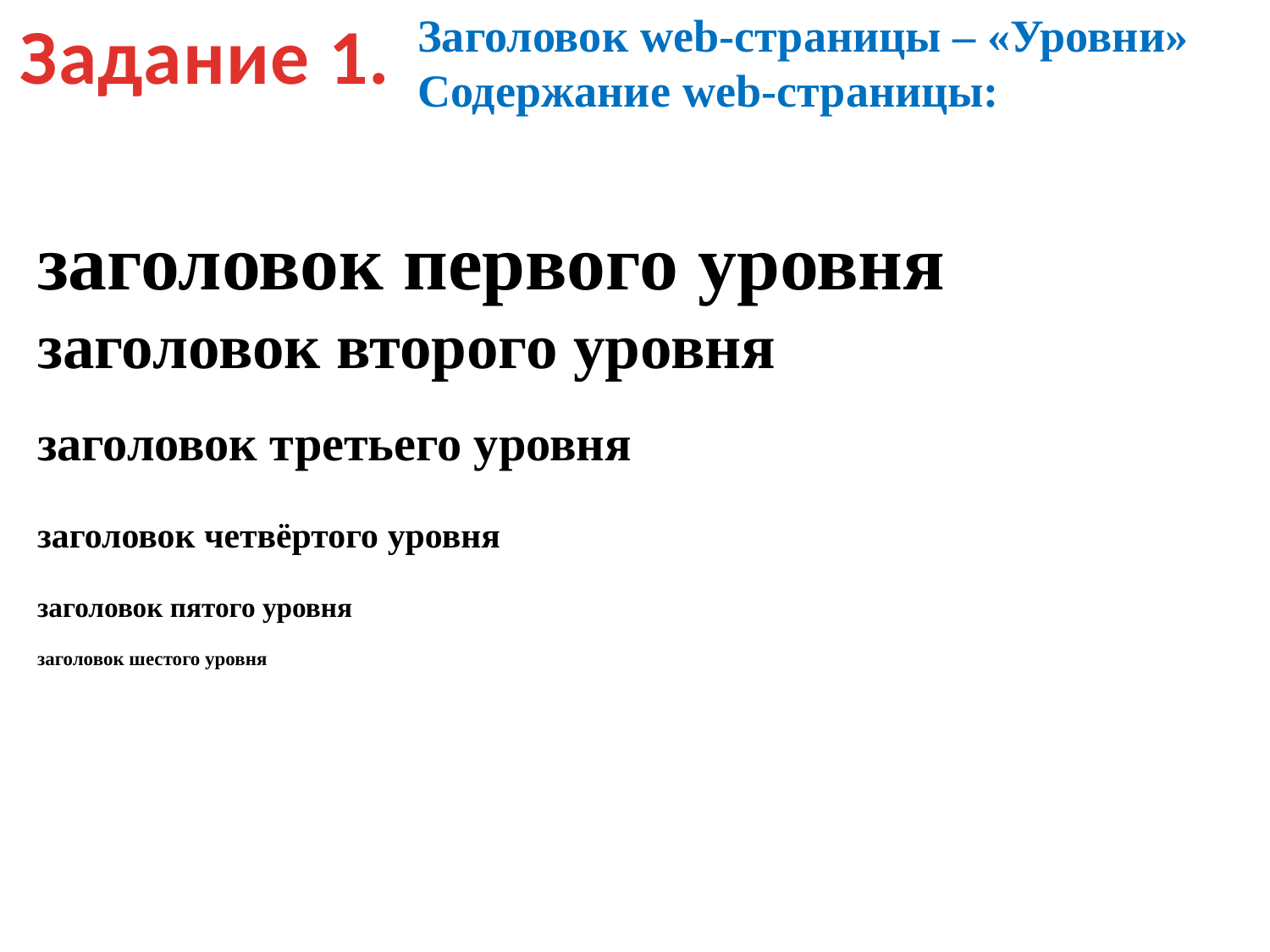

Задание 1.
Заголовок web-страницы – «Уровни»
Содержание web-страницы:
заголовок первого уровня
заголовок второго уровня
заголовок третьего уровня
заголовок четвёртого уровня
заголовок пятого уровня
заголовок шестого уровня